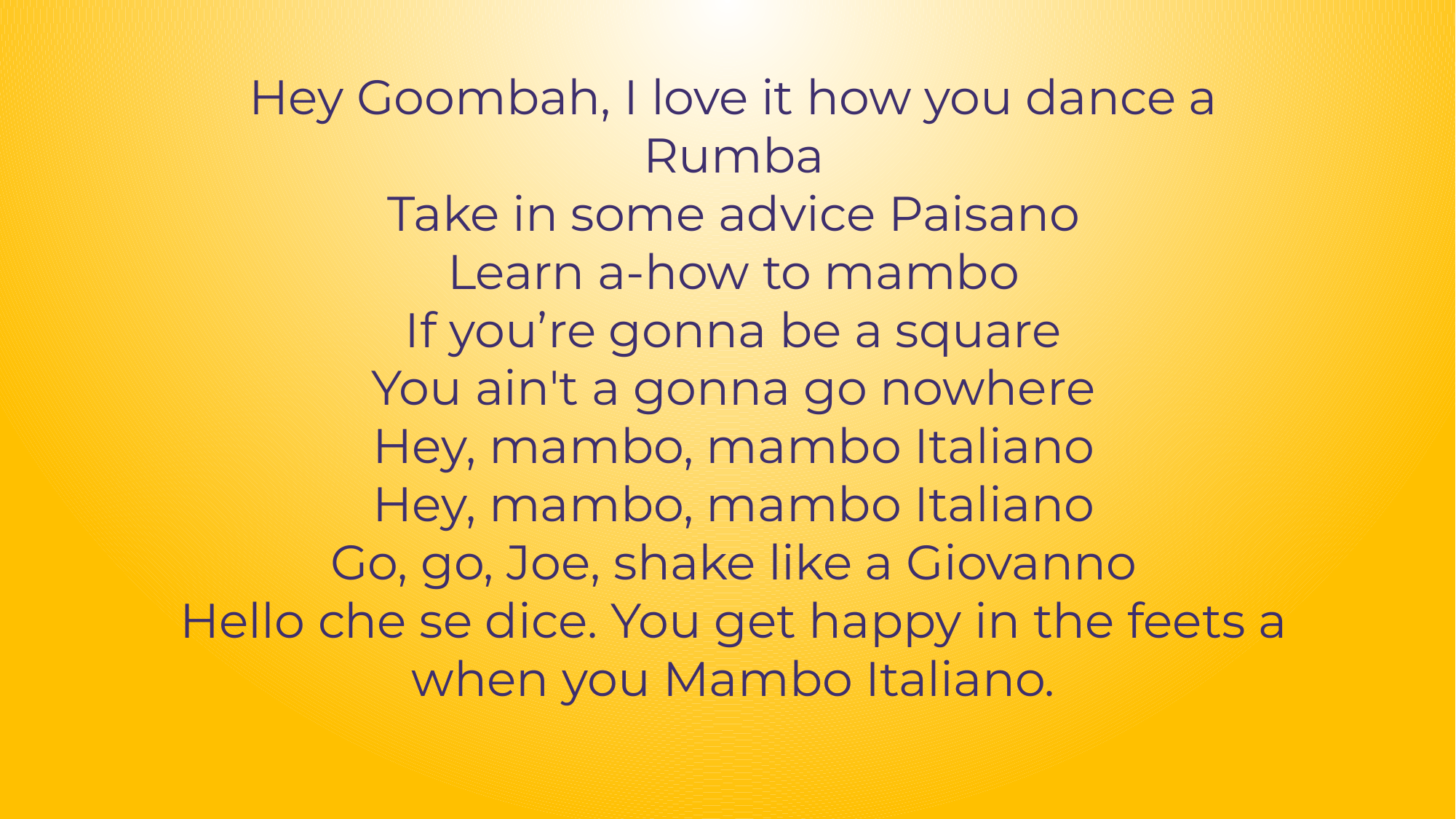

Hey Goombah, I love it how you dance a Rumba
Take in some advice Paisano
Learn a-how to mambo
If you’re gonna be a square
You ain't a gonna go nowhere
Hey, mambo, mambo Italiano
Hey, mambo, mambo Italiano
Go, go, Joe, shake like a Giovanno
Hello che se dice. You get happy in the feets a
when you Mambo Italiano.